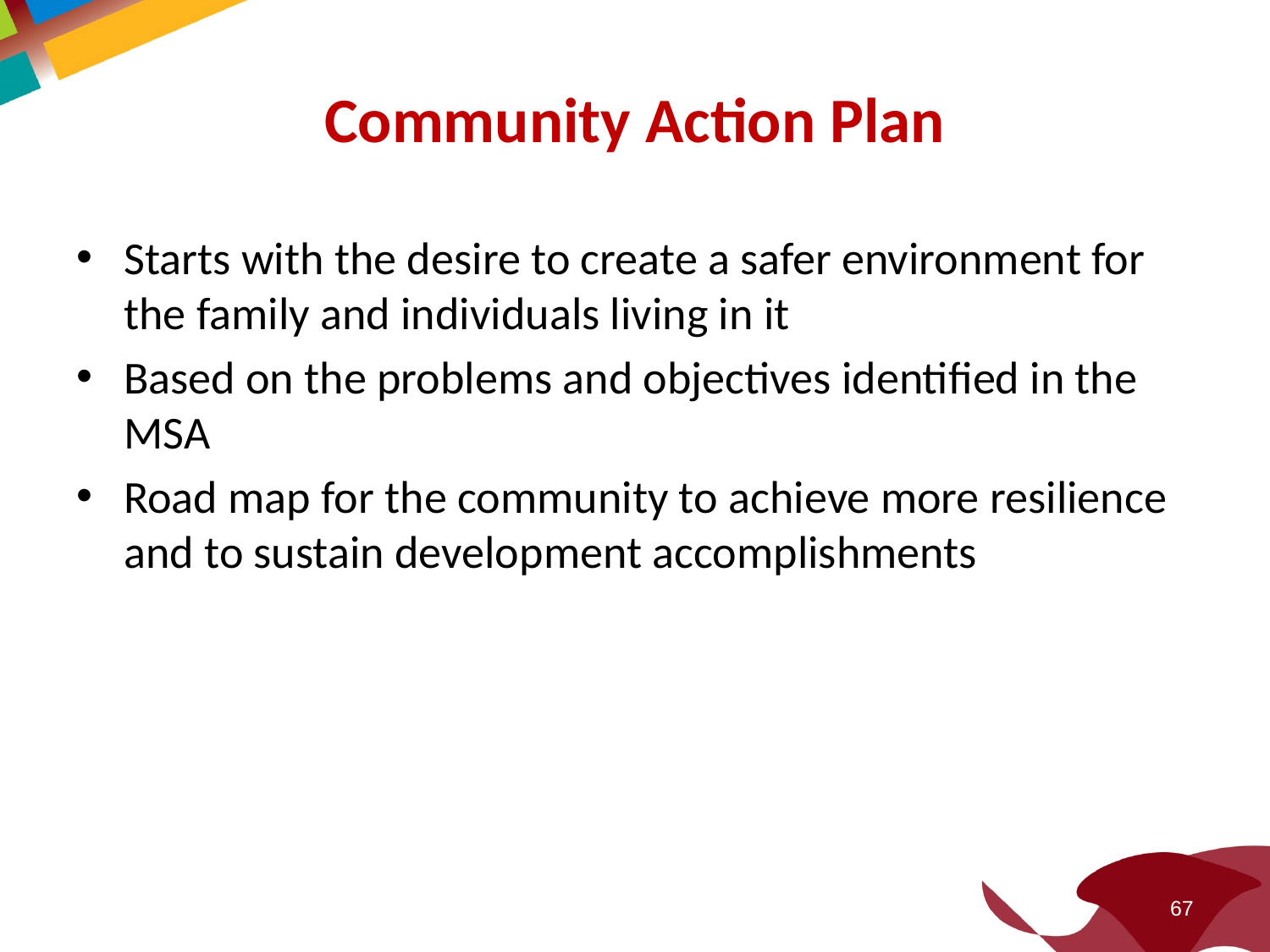

# Community Action Plan
Starts with the desire to create a safer environment for the family and individuals living in it
Based on the problems and objectives identified in the MSA
Road map for the community to achieve more resilience and to sustain development accomplishments
67